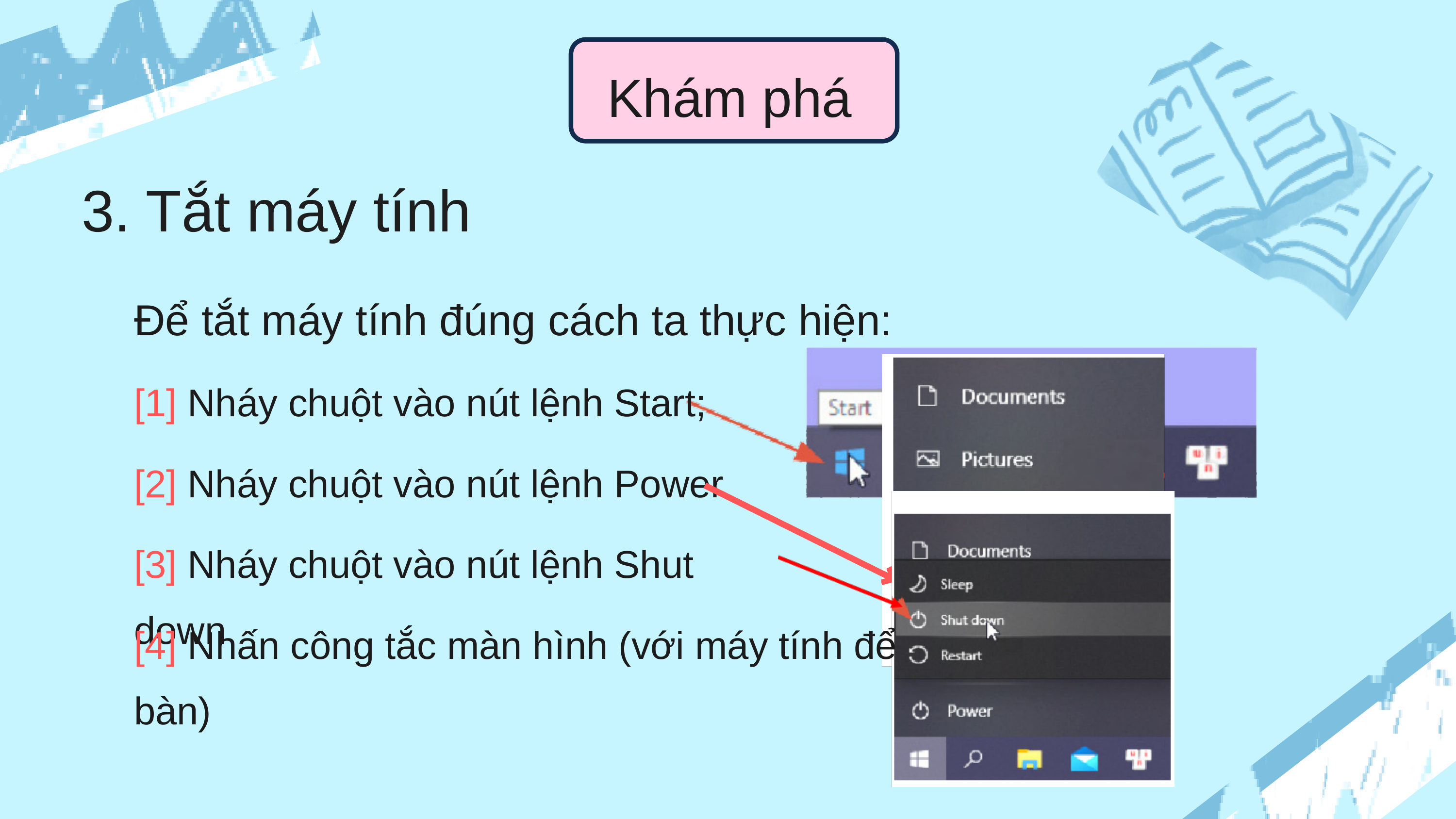

Khám phá

3. Tắt máy tính
Để tắt máy tính đúng cách ta thực hiện:

[1] Nháy chuột vào nút lệnh Start;
[2] Nháy chuột vào nút lệnh Power

[3] Nháy chuột vào nút lệnh Shut down
[4] Nhấn công tắc màn hình (với máy tính để bàn)